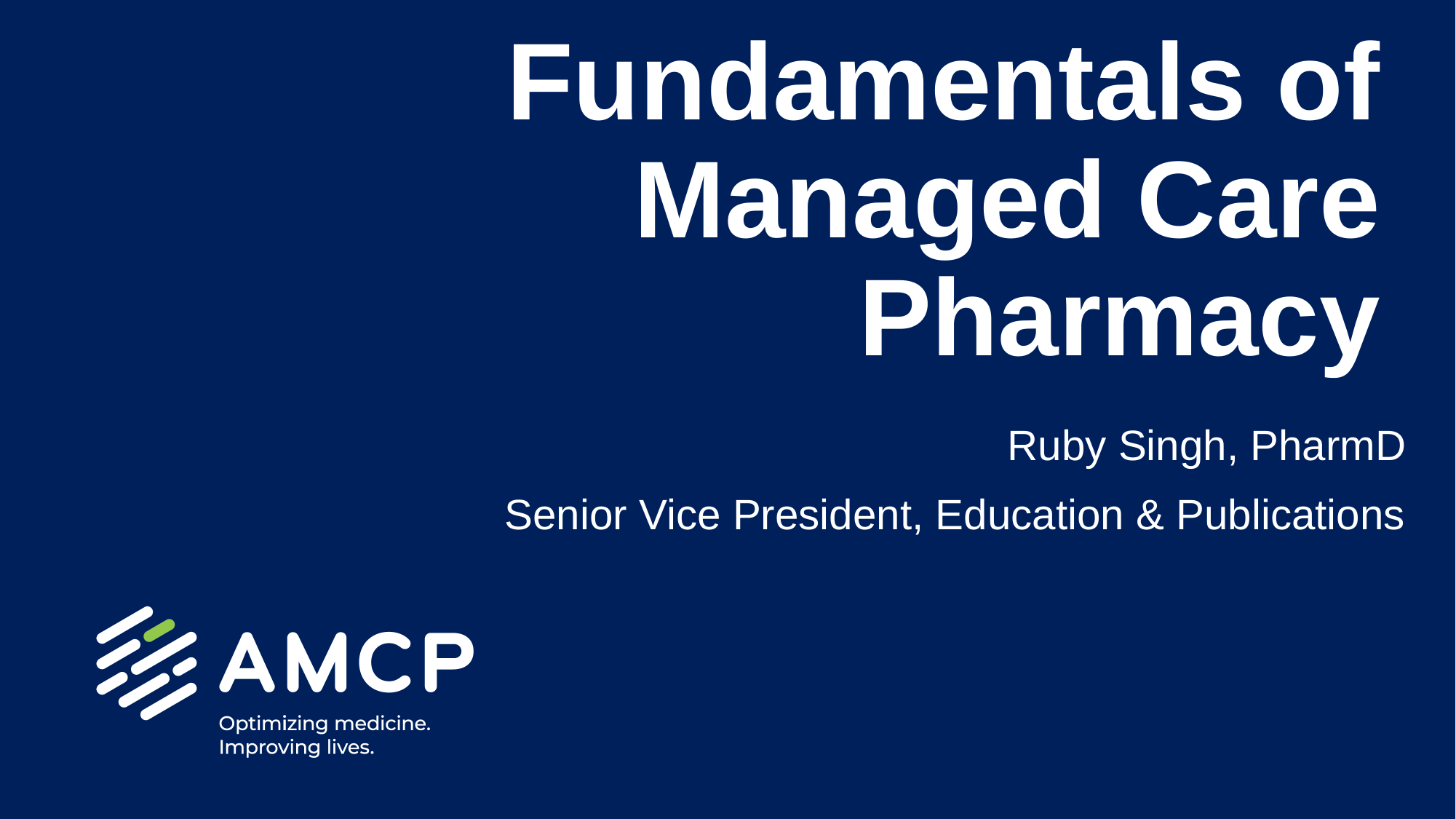

Fundamentals of Managed Care Pharmacy
Ruby Singh, PharmD
  Senior Vice President, Education & Publications